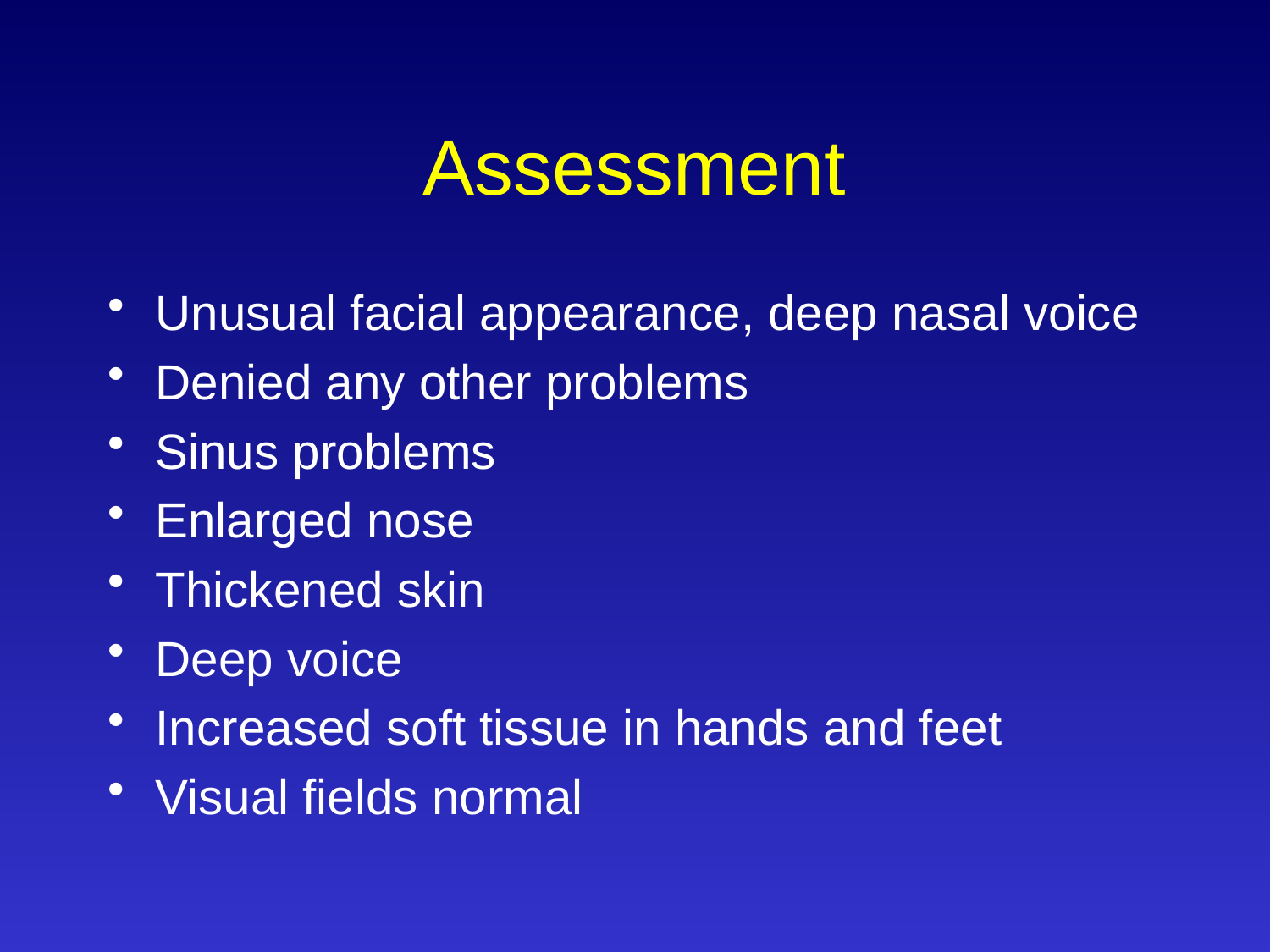

# Assessment
Unusual facial appearance, deep nasal voice
Denied any other problems
Sinus problems
Enlarged nose
Thickened skin
Deep voice
Increased soft tissue in hands and feet
Visual fields normal